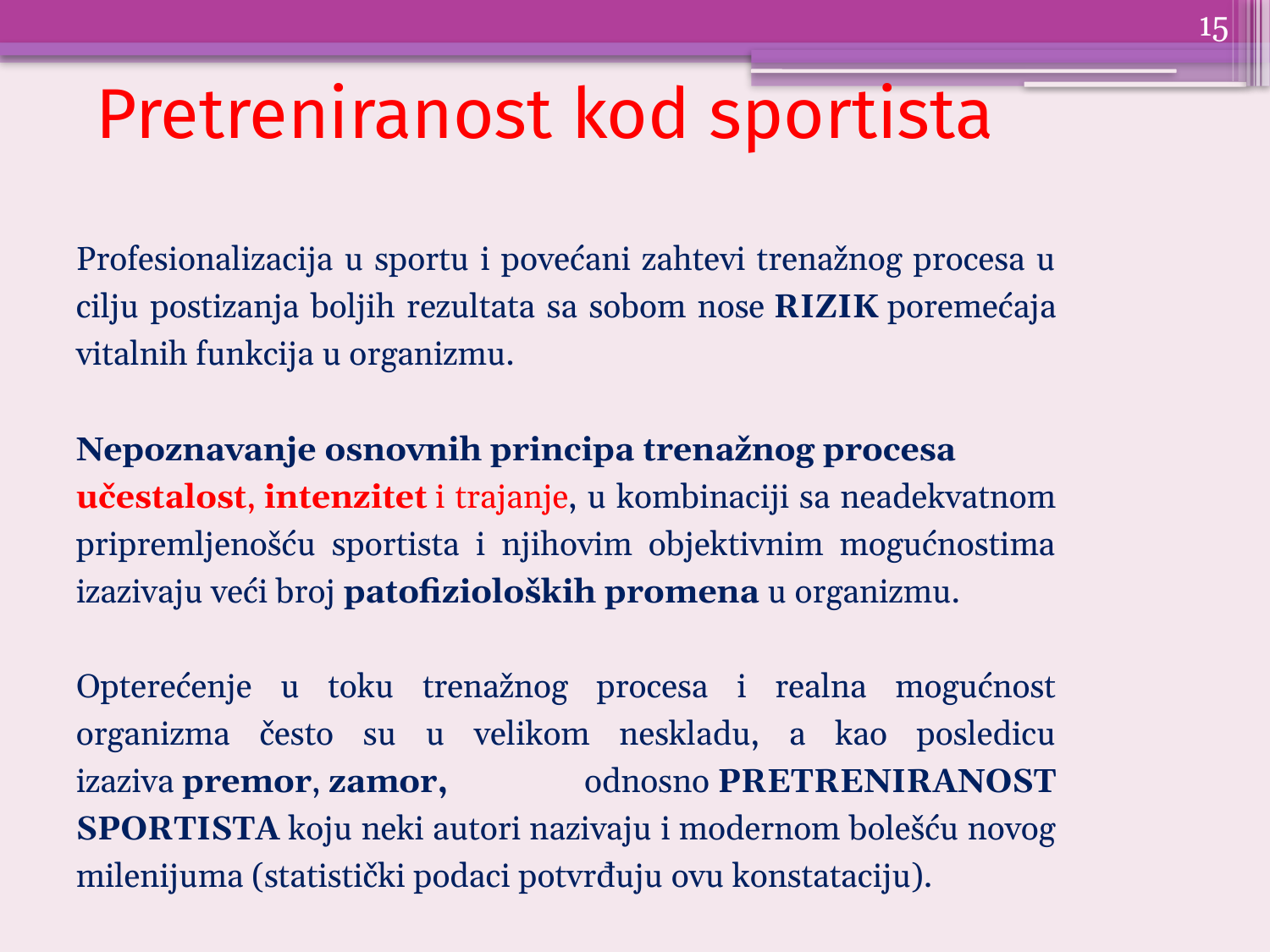

15
# Pretreniranost kod sportista
Profesionalizacija u sportu i povećani zahtevi trenažnog procesa u cilju postizanja boljih rezultata sa sobom nose RIZIK poremećaja vitalnih funkcija u organizmu.

Nepoznavanje osnovnih principa trenažnog procesa
učestalost, intenzitet i trajanje, u kombinaciji sa neadekvatnom pripremljenošću sportista i njihovim objektivnim mogućnostima izazivaju veći broj patofizioloških promena u organizmu.

Opterećenje u toku trenažnog procesa i realna mogućnost organizma često su u velikom neskladu, a kao posledicu izaziva premor, zamor, odnosno PRETRENIRANOST SPORTISTA koju neki autori nazivaju i modernom bolešću novog milenijuma (statistički podaci potvrđuju ovu konstataciju).